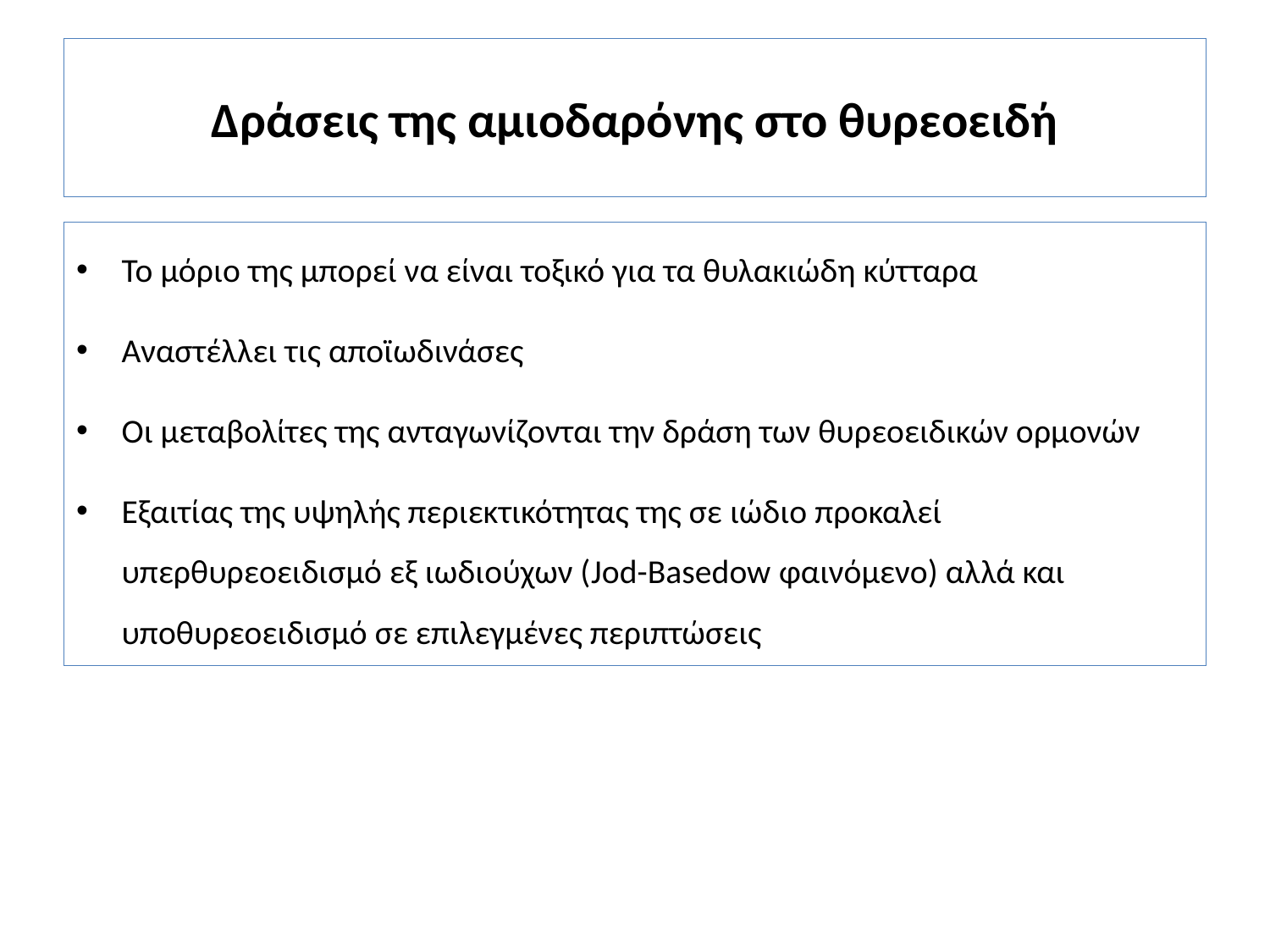

# Δράσεις της αμιοδαρόνης στο θυρεοειδή
Το μόριο της μπορεί να είναι τοξικό για τα θυλακιώδη κύτταρα
Αναστέλλει τις αποϊωδινάσες
Οι μεταβολίτες της ανταγωνίζονται την δράση των θυρεοειδικών ορμονών
Εξαιτίας της υψηλής περιεκτικότητας της σε ιώδιο προκαλεί υπερθυρεοειδισμό εξ ιωδιούχων (Jod-Basedow φαινόμενο) αλλά και υποθυρεοειδισμό σε επιλεγμένες περιπτώσεις